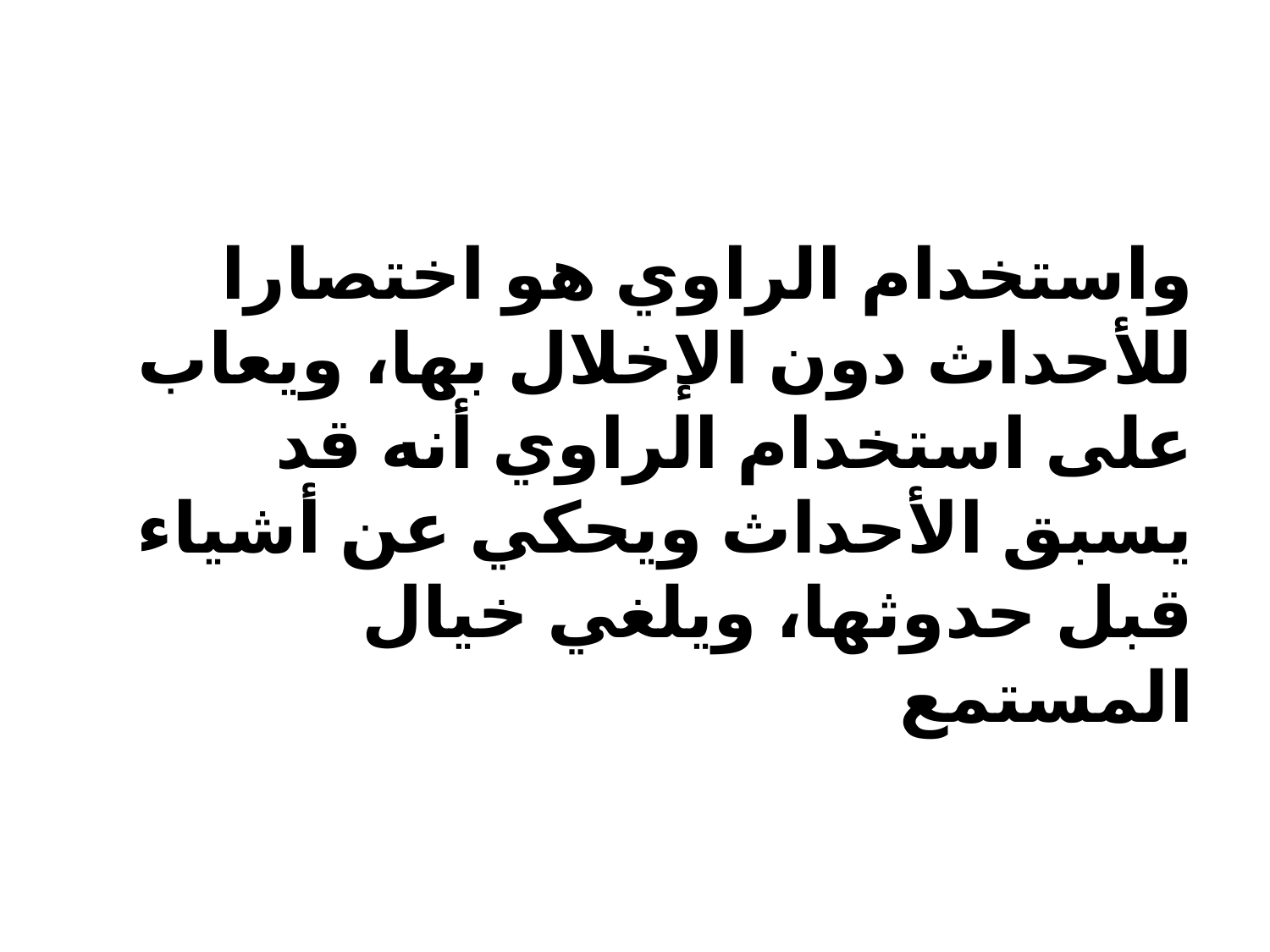

#
واستخدام الراوي هو اختصارا للأحداث دون الإخلال بها، ويعاب على استخدام الراوي أنه قد يسبق الأحداث ويحكي عن أشياء قبل حدوثها، ويلغي خيال المستمع